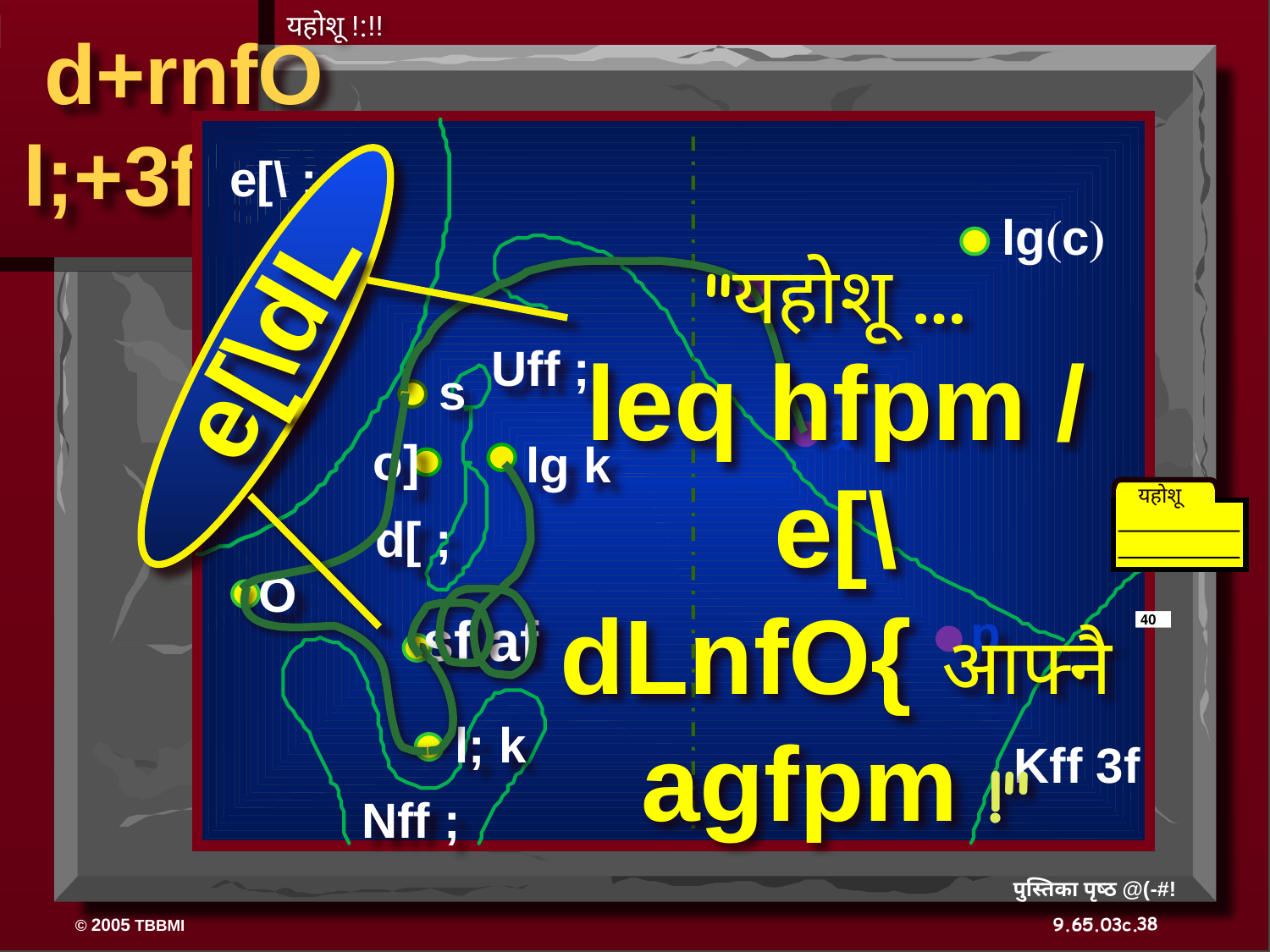

यहोशू !:!!

 d+rnfO
l;+3f/g[\

e[\dL

e[\ ;

lg(c)

x

"यहोशू …
leq hfpm / e[\dLnfO{ आफ्नै agfpm !"

Uff ;
s

ER

a

o]
lg k

Jयहोशू

यहोशू

d[ ;

O

p
sf af
40
40

l; k
Kff 3f

Nff ;
 पुस्तिका पृष्ठ @(-#!
38